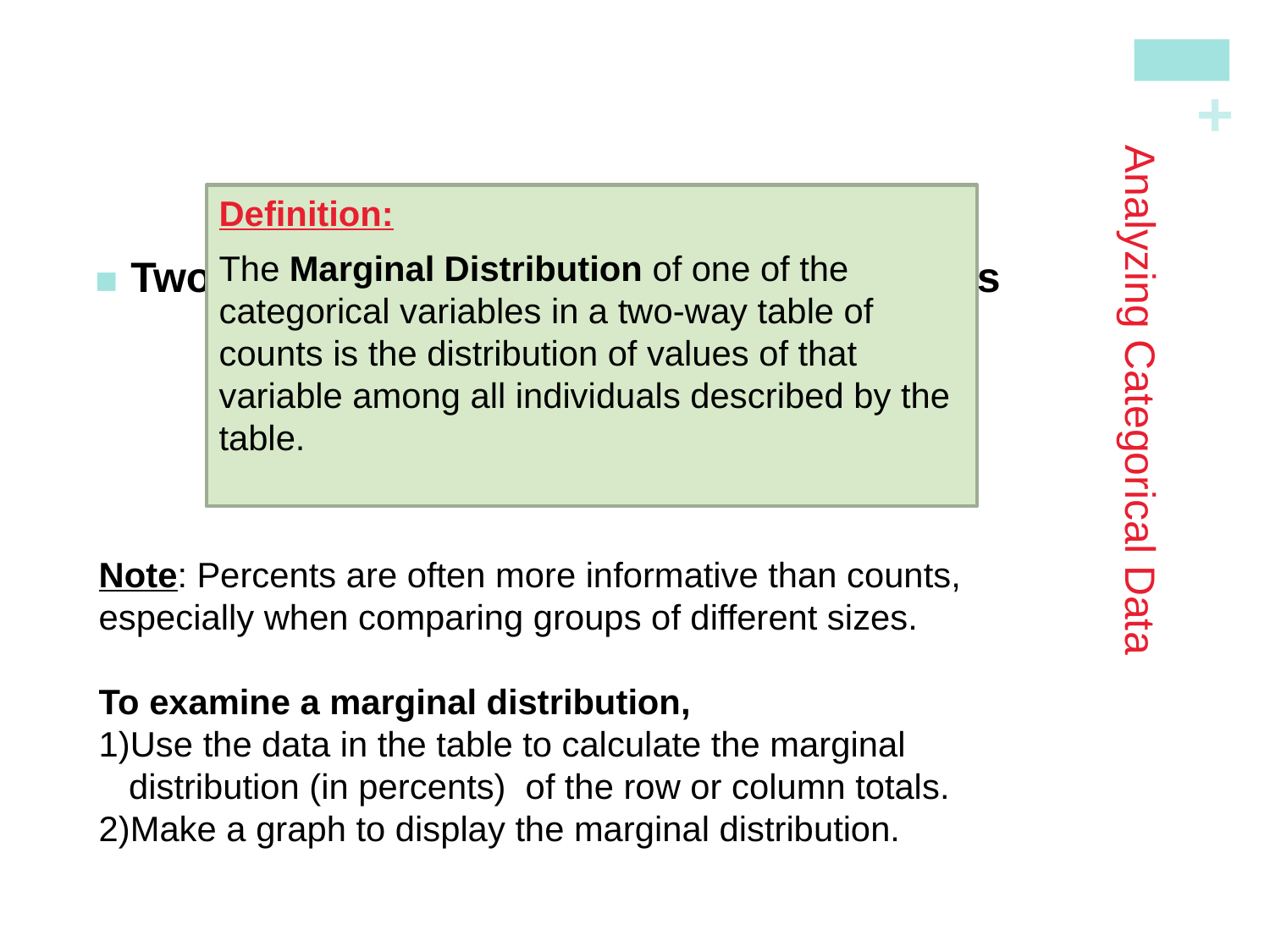

Two-Way Tables and Marginal Distributions

# Analyzing Categorical Data
Definition:

The Marginal Distribution of one of the categorical variables in a two-way table of counts is the distribution of values of that variable among all individuals described by the table.

Note: Percents are often more informative than counts, especially when comparing groups of different sizes.

To examine a marginal distribution,
Use the data in the table to calculate the marginal distribution (in percents)  of the row or column totals.
Make a graph to display the marginal distribution.